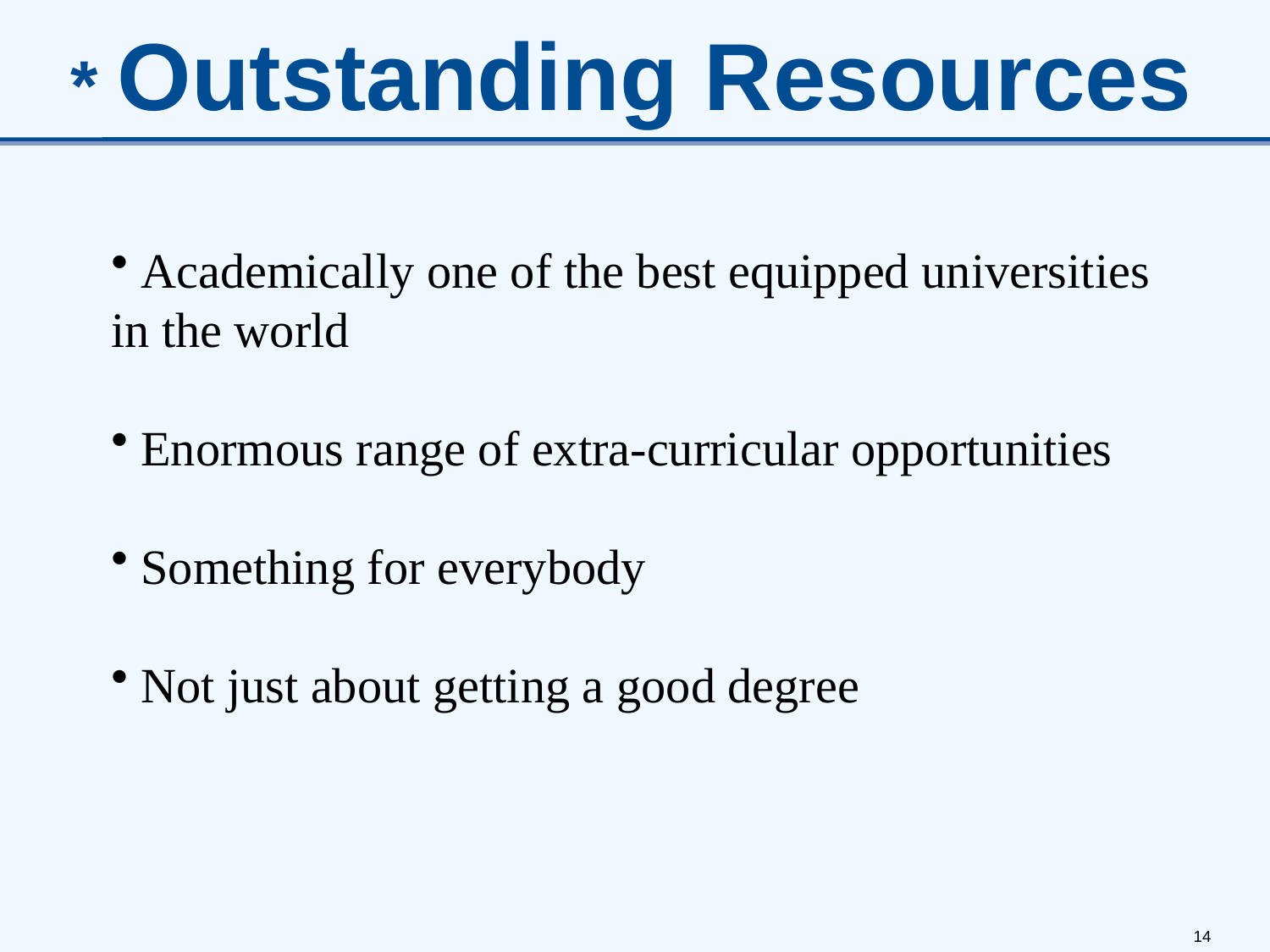

* Outstanding Resources
 Academically one of the best equipped universities in the world

 Enormous range of extra-curricular opportunities

 Something for everybody

 Not just about getting a good degree